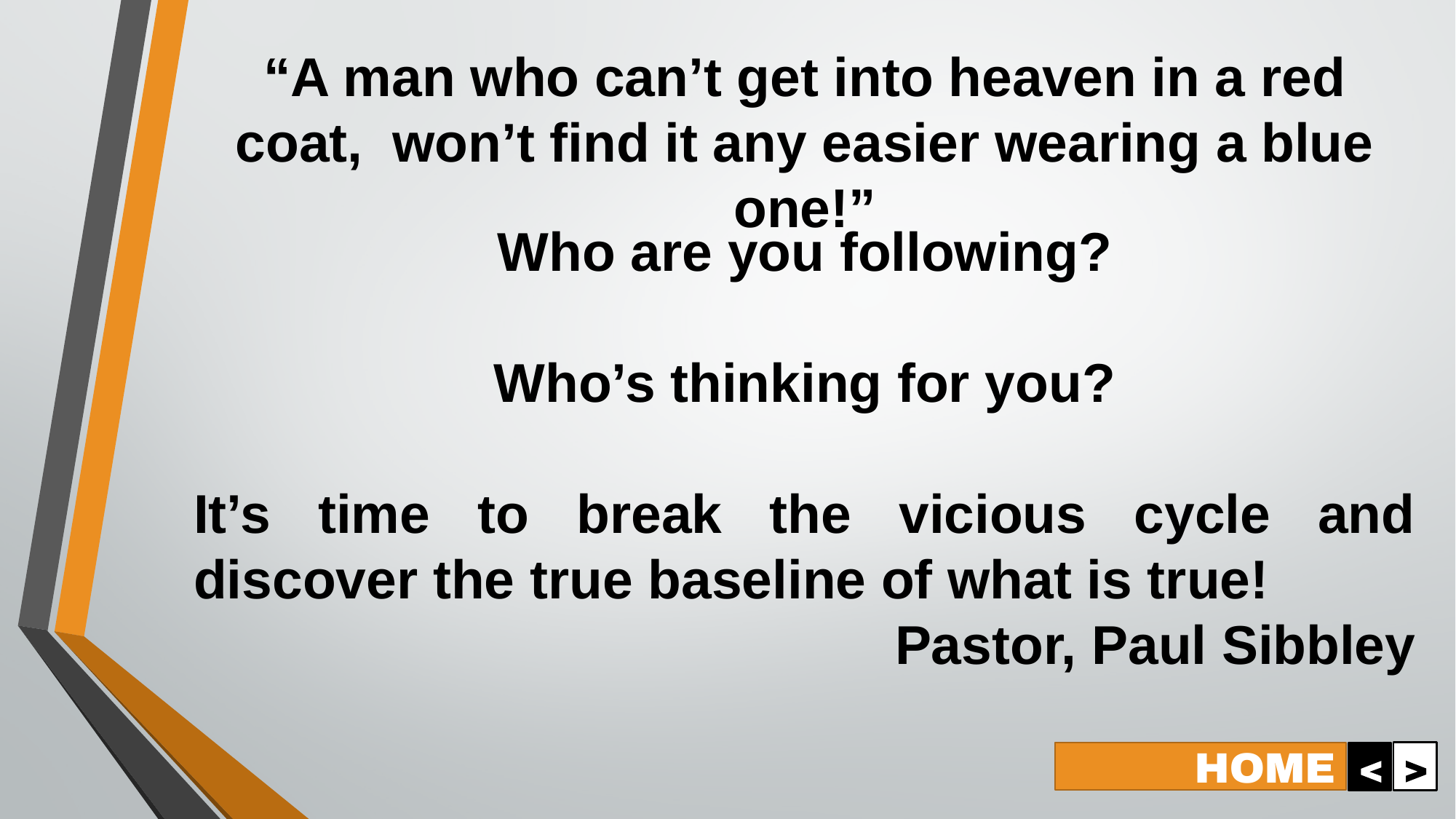

“A man who can’t get into heaven in a red coat,  won’t find it any easier wearing a blue one!”
Who are you following?

Who’s thinking for you?

It’s time to break the vicious cycle and discover the true baseline of what is true!
Pastor, Paul Sibbley